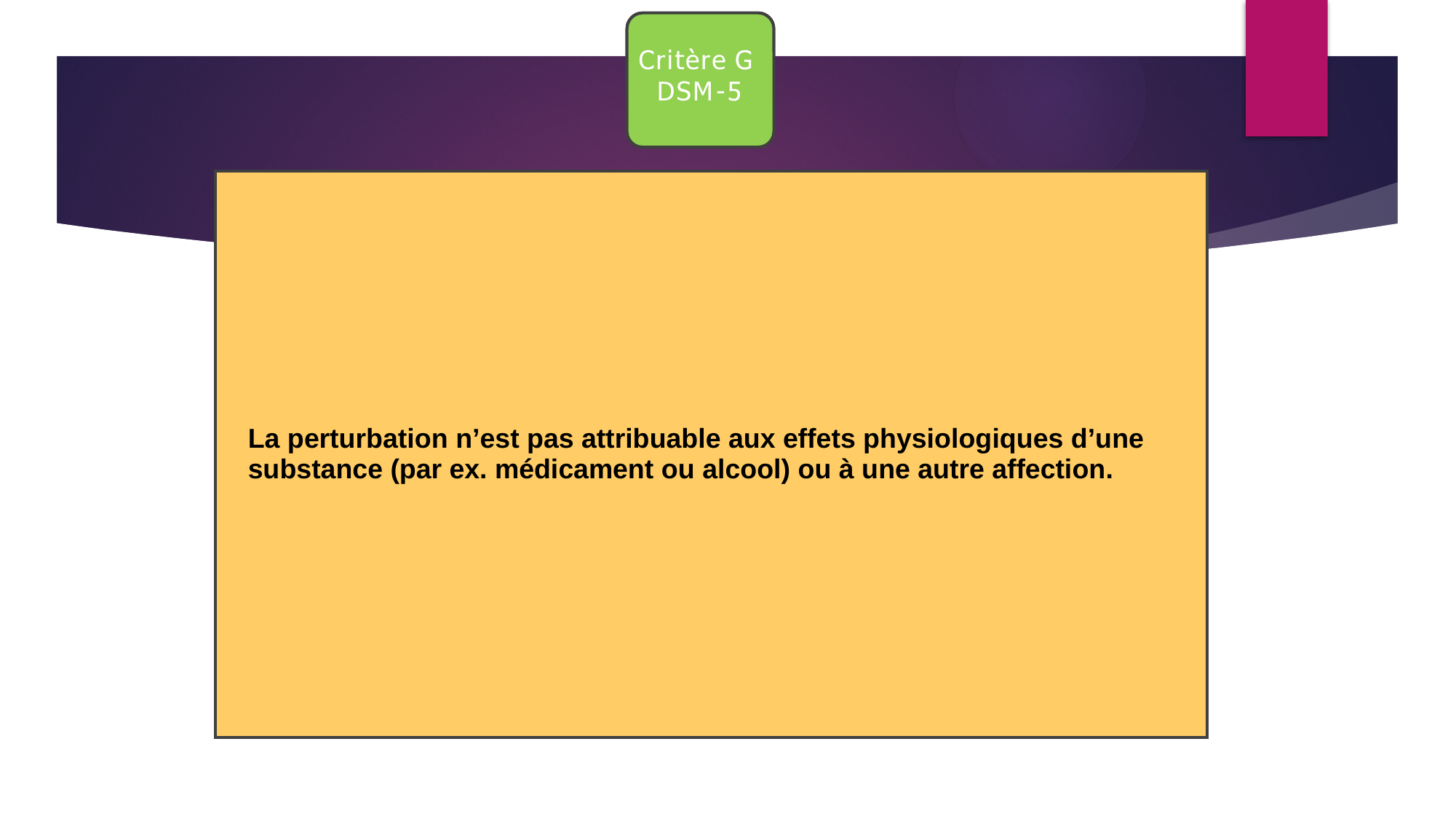

Critère G  DSM-5

La perturbation n’est pas attribuable aux effets physiologiques d’une
substance (par ex. médicament ou alcool) ou à une autre affection.